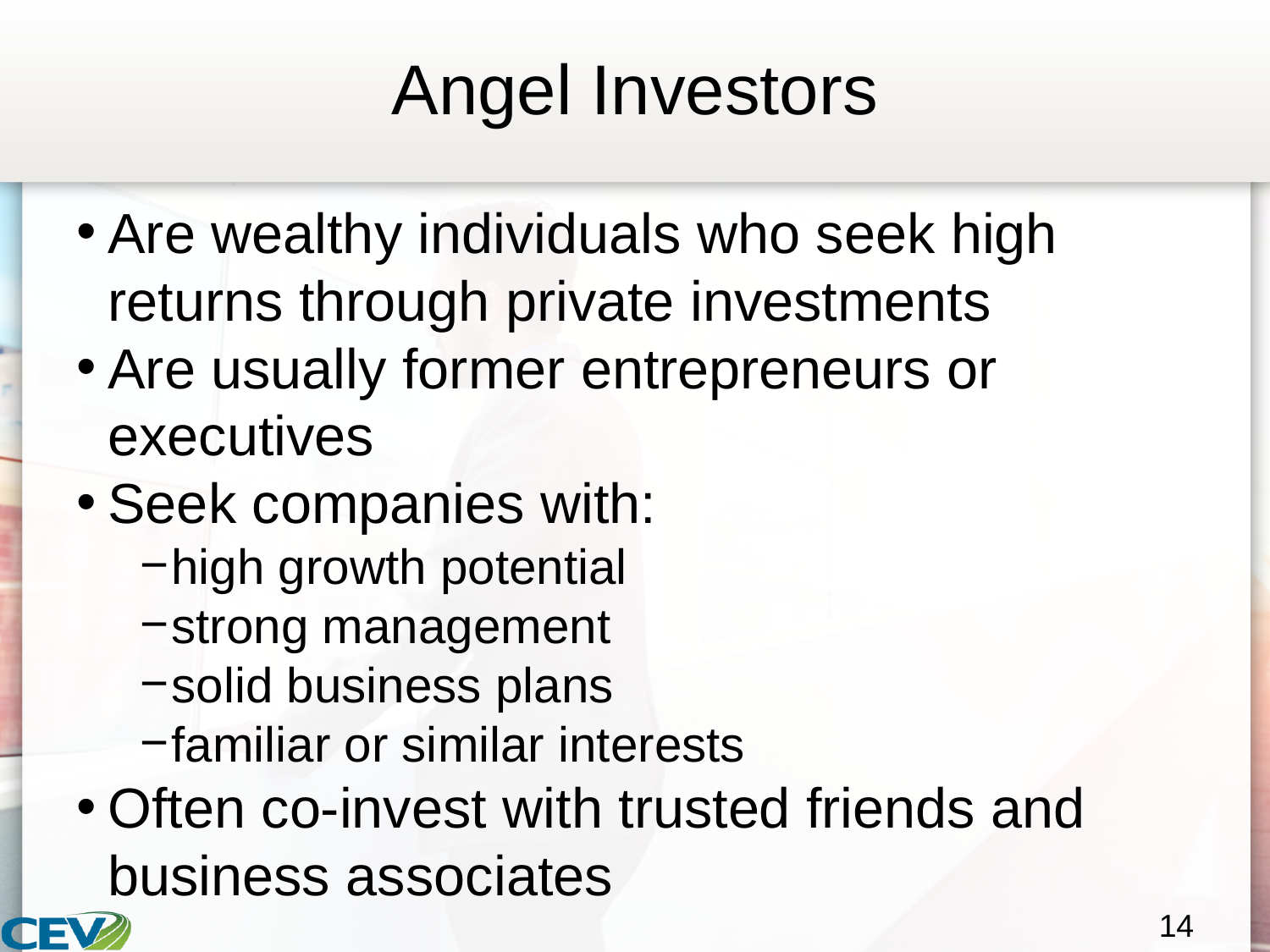

# Angel Investors
Are wealthy individuals who seek high returns through private investments
Are usually former entrepreneurs or executives
Seek companies with:
high growth potential
strong management
solid business plans
familiar or similar interests
Often co-invest with trusted friends and business associates